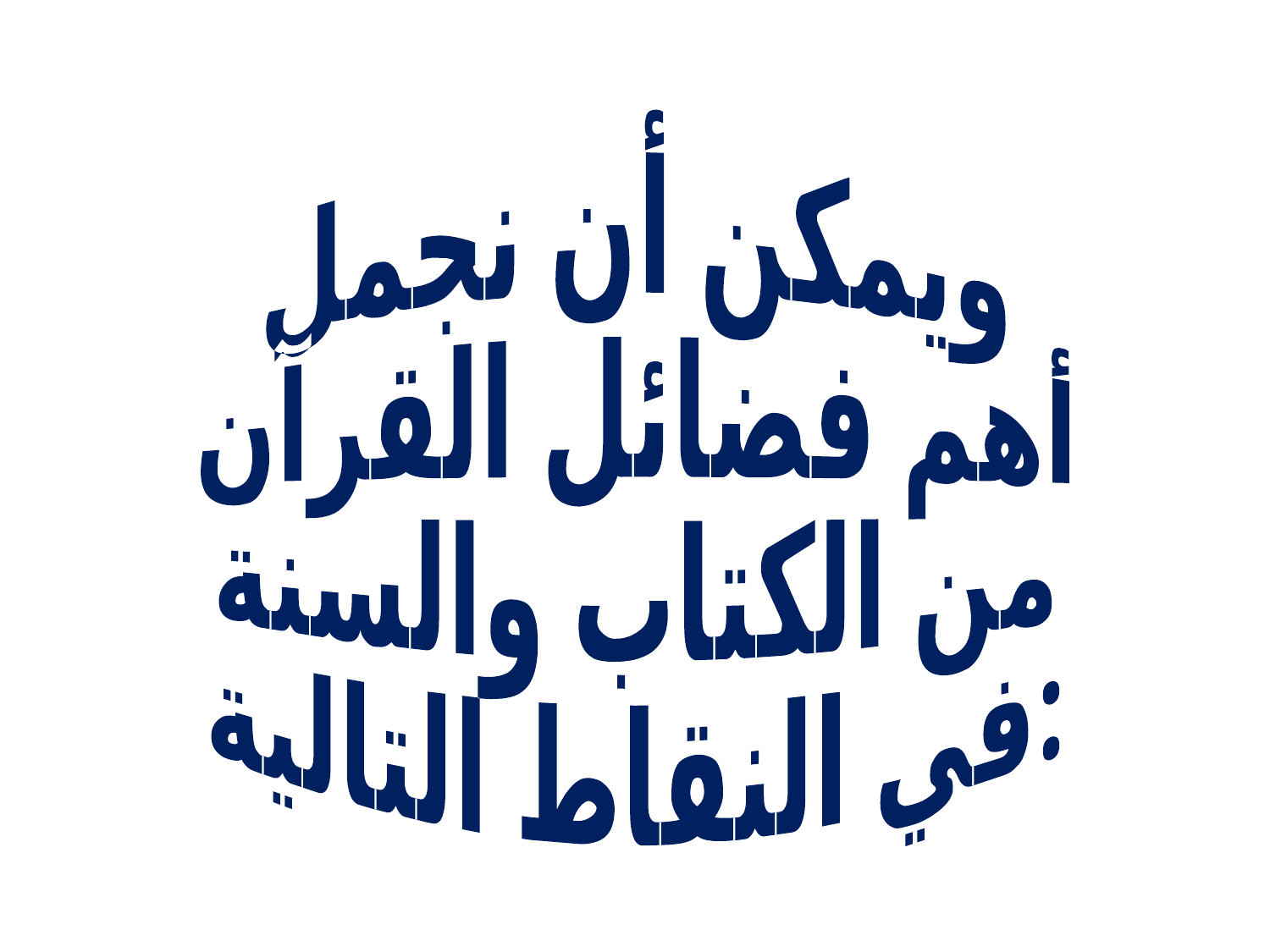

ويمكن أن نجمل
أهم فضائل القرآن
من الكتاب والسنة
في النقاط التالية: